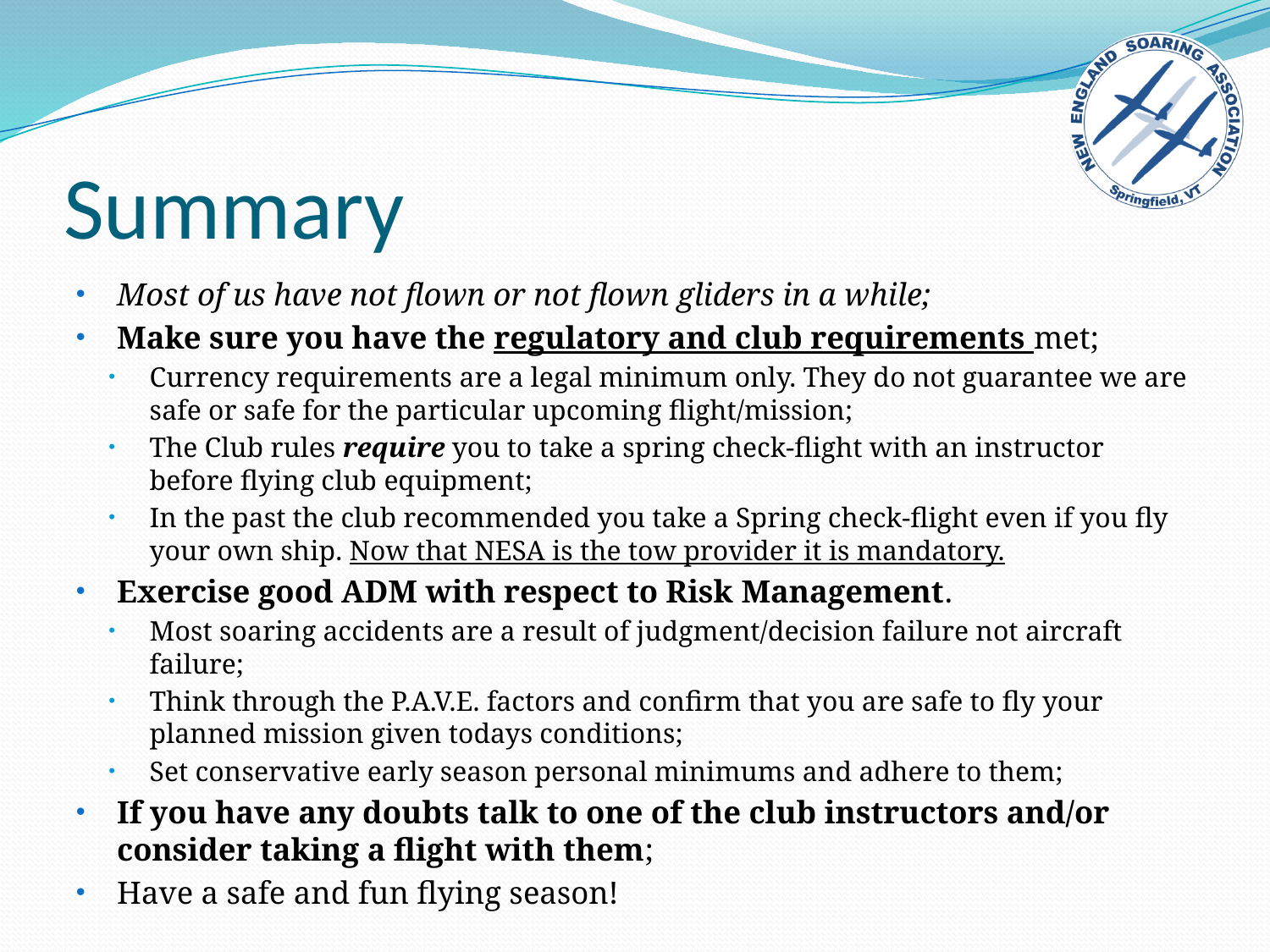

# Summary
Most of us have not flown or not flown gliders in a while;
Make sure you have the regulatory and club requirements met;
Currency requirements are a legal minimum only. They do not guarantee we are safe or safe for the particular upcoming flight/mission;
The Club rules require you to take a spring check-flight with an instructor before flying club equipment;
In the past the club recommended you take a Spring check-flight even if you fly your own ship. Now that NESA is the tow provider it is mandatory.
Exercise good ADM with respect to Risk Management.
Most soaring accidents are a result of judgment/decision failure not aircraft failure;
Think through the P.A.V.E. factors and confirm that you are safe to fly your planned mission given todays conditions;
Set conservative early season personal minimums and adhere to them;
If you have any doubts talk to one of the club instructors and/or consider taking a flight with them;
Have a safe and fun flying season!